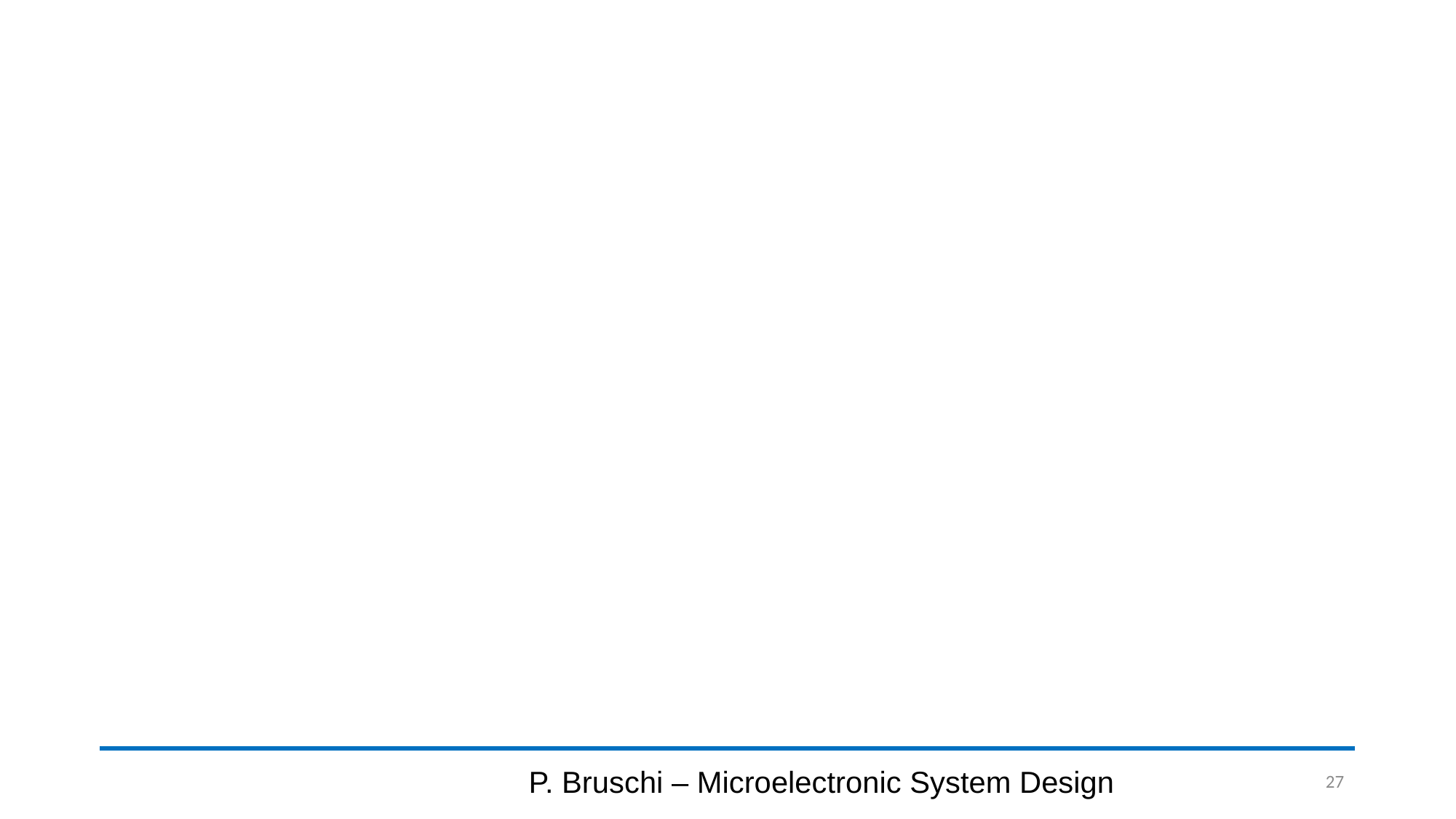

#
P. Bruschi – Microelectronic System Design
27